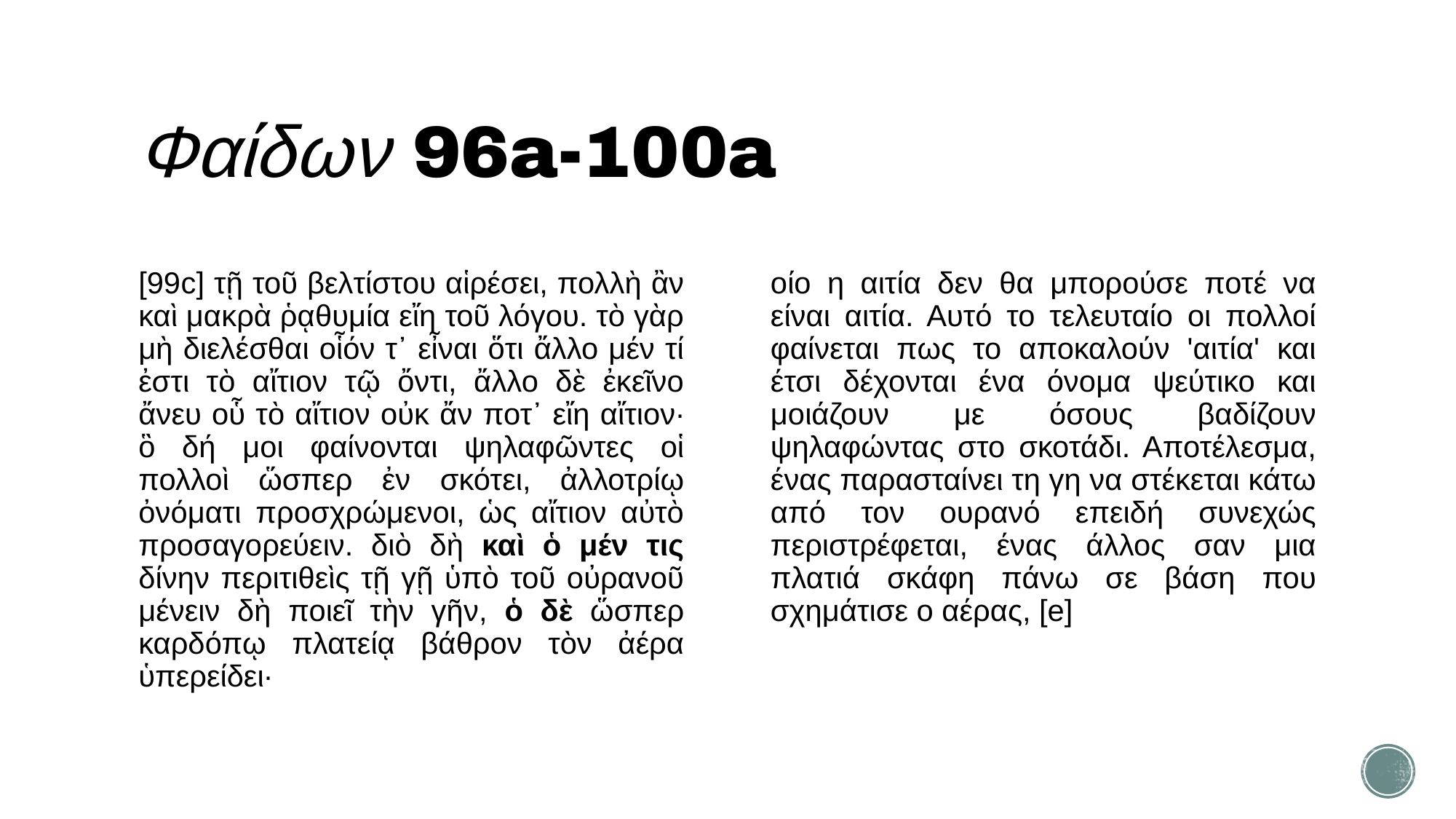

# Φαίδων 96a-100a
[99c] τῇ τοῦ βελτίστου αἱρέσει, πολλὴ ἂν καὶ μακρὰ ῥᾳθυμία εἴη τοῦ λόγου. τὸ γὰρ μὴ διελέσθαι οἷόν τ᾽ εἶναι ὅτι ἄλλο μέν τί ἐστι τὸ αἴτιον τῷ ὄντι, ἄλλο δὲ ἐκεῖνο ἄνευ οὗ τὸ αἴτιον οὐκ ἄν ποτ᾽ εἴη αἴτιον· ὃ δή μοι φαίνονται ψηλαφῶντες οἱ πολλοὶ ὥσπερ ἐν σκότει, ἀλλοτρίῳ ὀνόματι προσχρώμενοι, ὡς αἴτιον αὐτὸ προσαγορεύειν. διὸ δὴ καὶ ὁ μέν τις δίνην περιτιθεὶς τῇ γῇ ὑπὸ τοῦ οὐρανοῦ μένειν δὴ ποιεῖ τὴν γῆν, ὁ δὲ ὥσπερ καρδόπῳ πλατείᾳ βάθρον τὸν ἀέρα ὑπερείδει·
οίο η αιτία δεν θα μπορούσε ποτέ να είναι αιτία. Αυτό το τελευταίο οι πολλοί φαίνεται πως το αποκαλούν 'αιτία' και έτσι δέχονται ένα όνομα ψεύτικο και μοιάζουν με όσους βαδίζουν ψηλαφώντας στο σκοτάδι. Αποτέλεσμα, ένας παρασταίνει τη γη να στέκεται κάτω από τον ουρανό επειδή συνεχώς περιστρέφεται, ένας άλλος σαν μια πλατιά σκάφη πάνω σε βάση που σχημάτισε ο αέρας, [e]